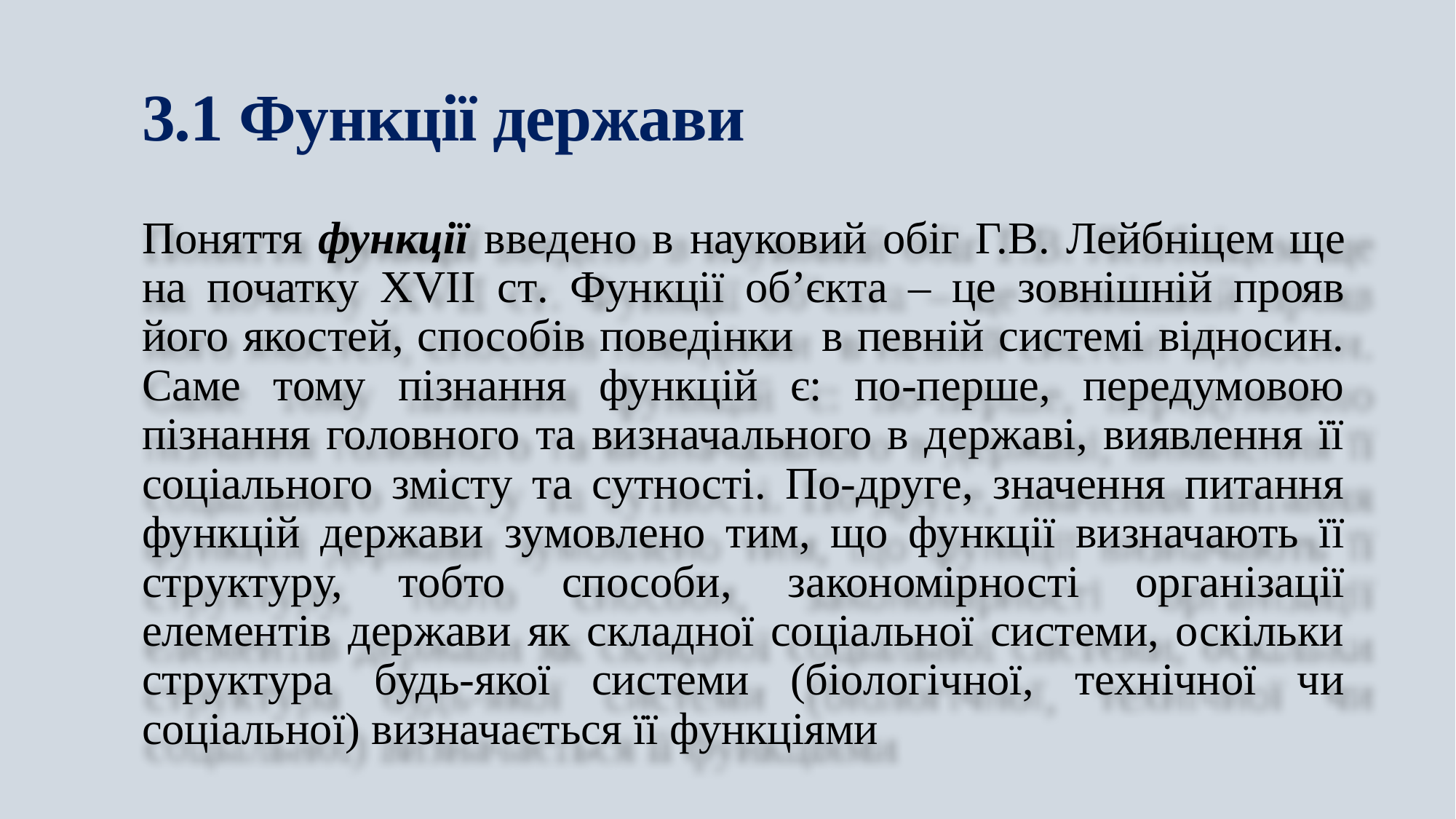

# 3.1 Функції держави
Поняття функції введено в науковий обіг Г.В. Лейбніцем ще на початку XVII ст. Функції об’єкта – це зовнішній прояв його якостей, способів поведінки  в певній системі відносин. Саме тому пізнання функцій є: по-перше, передумовою пізнання головного та визначального в державі, виявлення її соціального змісту та сутності. По-друге, значення питання функцій держави зумовлено тим, що функції визначають її структуру, тобто способи, закономірності організації елементів держави як складної соціальної системи, оскільки структура будь-якої системи (біологічної, технічної чи соціальної) визначається її функціями